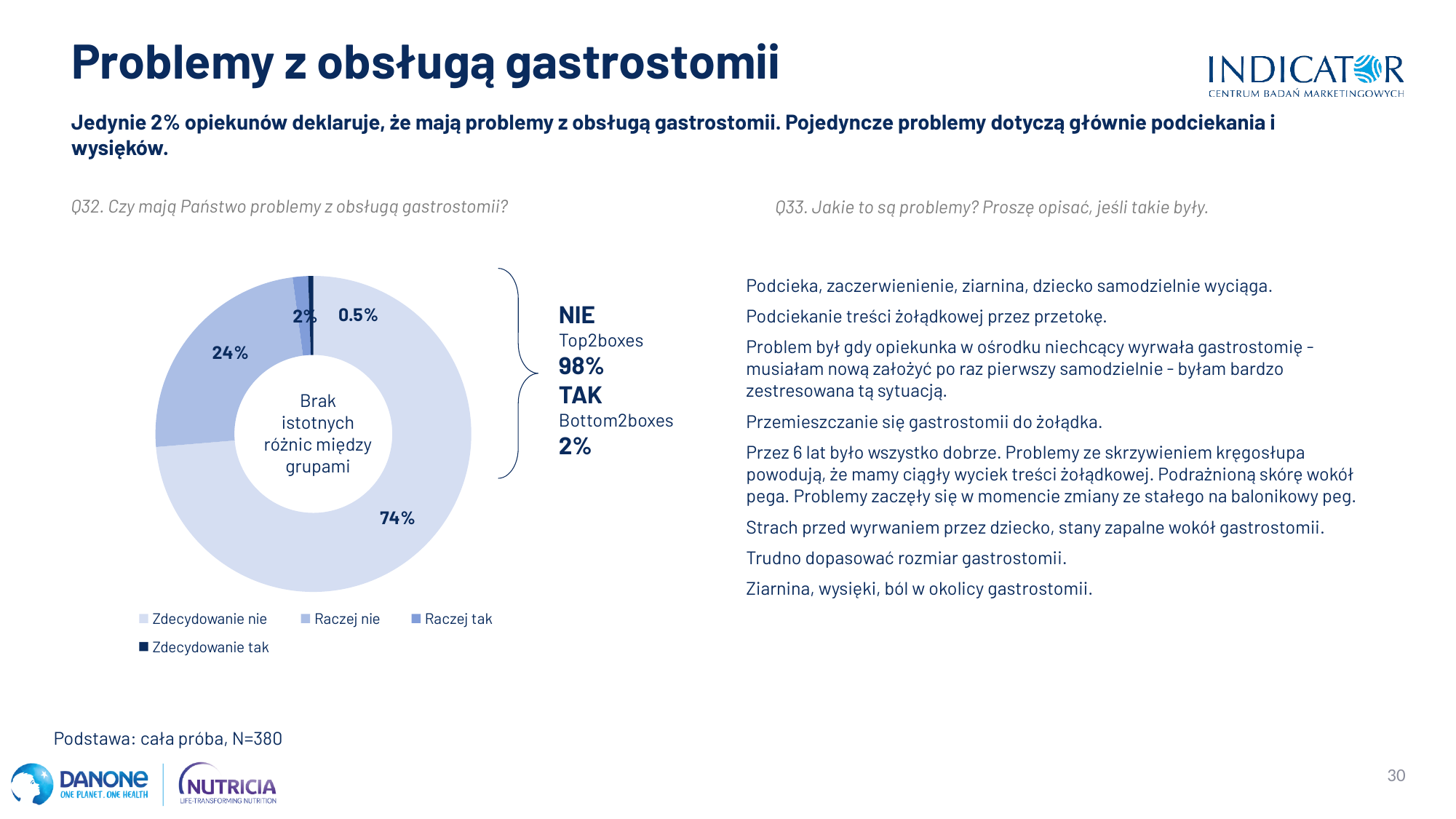

Problemy z obsługą gastrostomii
Jedynie 2% opiekunów deklaruje, że mają problemy z obsługą gastrostomii. Pojedyncze problemy dotyczą głównie podciekania i wysięków.
Q32. Czy mają Państwo problemy z obsługą gastrostomii?
Q33. Jakie to są problemy? Proszę opisać, jeśli takie były.

### Chart

| Category | Kolumna1 |
|---|---|
| Zdecydowanie nie | 0.736842105263158 |
| Raczej nie | 0.2421052631578947 |
| Raczej tak | 0.015789473684210527 |
| Zdecydowanie tak | 0.005263157894736842 |
Podcieka, zaczerwienienie, ziarnina, dziecko samodzielnie wyciąga.
Podciekanie treści żołądkowej przez przetokę.
Problem był gdy opiekunka w ośrodku niechcący wyrwała gastrostomię - musiałam nową założyć po raz pierwszy samodzielnie - byłam bardzo zestresowana tą sytuacją.
Przemieszczanie się gastrostomii do żołądka.
Przez 6 lat było wszystko dobrze. Problemy ze skrzywieniem kręgosłupa powodują, że mamy ciągły wyciek treści żołądkowej. Podrażnioną skórę wokół pega. Problemy zaczęły się w momencie zmiany ze stałego na balonikowy peg.
Strach przed wyrwaniem przez dziecko, stany zapalne wokół gastrostomii.
Trudno dopasować rozmiar gastrostomii.
Ziarnina, wysięki, ból w okolicy gastrostomii.
NIE
Top2boxes
98%
TAK
Bottom2boxes
2%
Brak istotnych różnic między grupami
Podstawa: cała próba, N=380
30